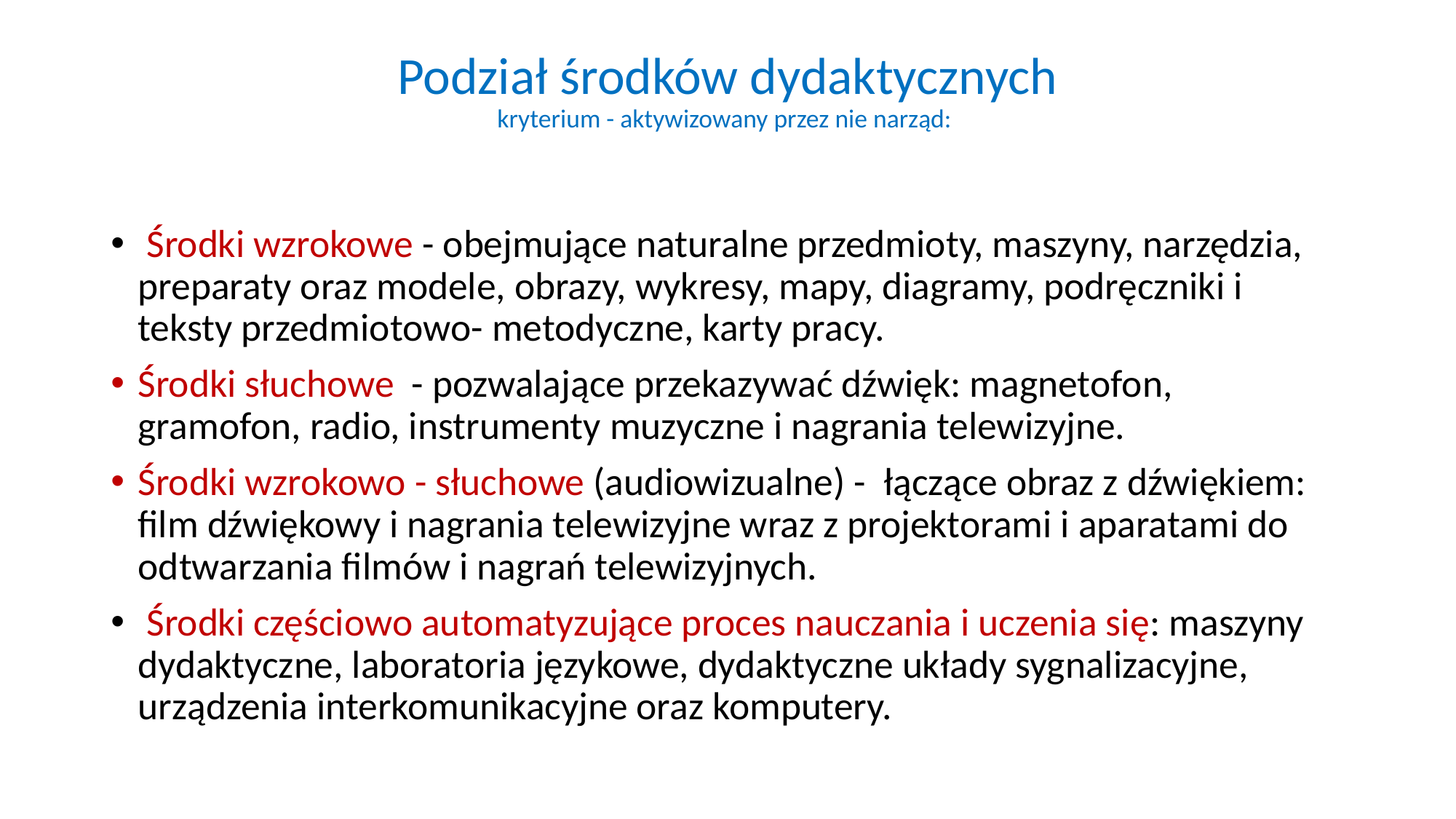

# Podział środków dydaktycznych kryterium - aktywizowany przez nie narząd:
 Środki wzrokowe - obejmujące naturalne przedmioty, maszyny, narzędzia, preparaty oraz modele, obrazy, wykresy, mapy, diagramy, podręczniki i teksty przedmiotowo- metodyczne, karty pracy.
Środki słuchowe  - pozwalające przekazywać dźwięk: magnetofon, gramofon, radio, instrumenty muzyczne i nagrania telewizyjne.
Środki wzrokowo - słuchowe (audiowizualne) -  łączące obraz z dźwiękiem: film dźwiękowy i nagrania telewizyjne wraz z projektorami i aparatami do odtwarzania filmów i nagrań telewizyjnych.
 Środki częściowo automatyzujące proces nauczania i uczenia się: maszyny dydaktyczne, laboratoria językowe, dydaktyczne układy sygnalizacyjne, urządzenia interkomunikacyjne oraz komputery.